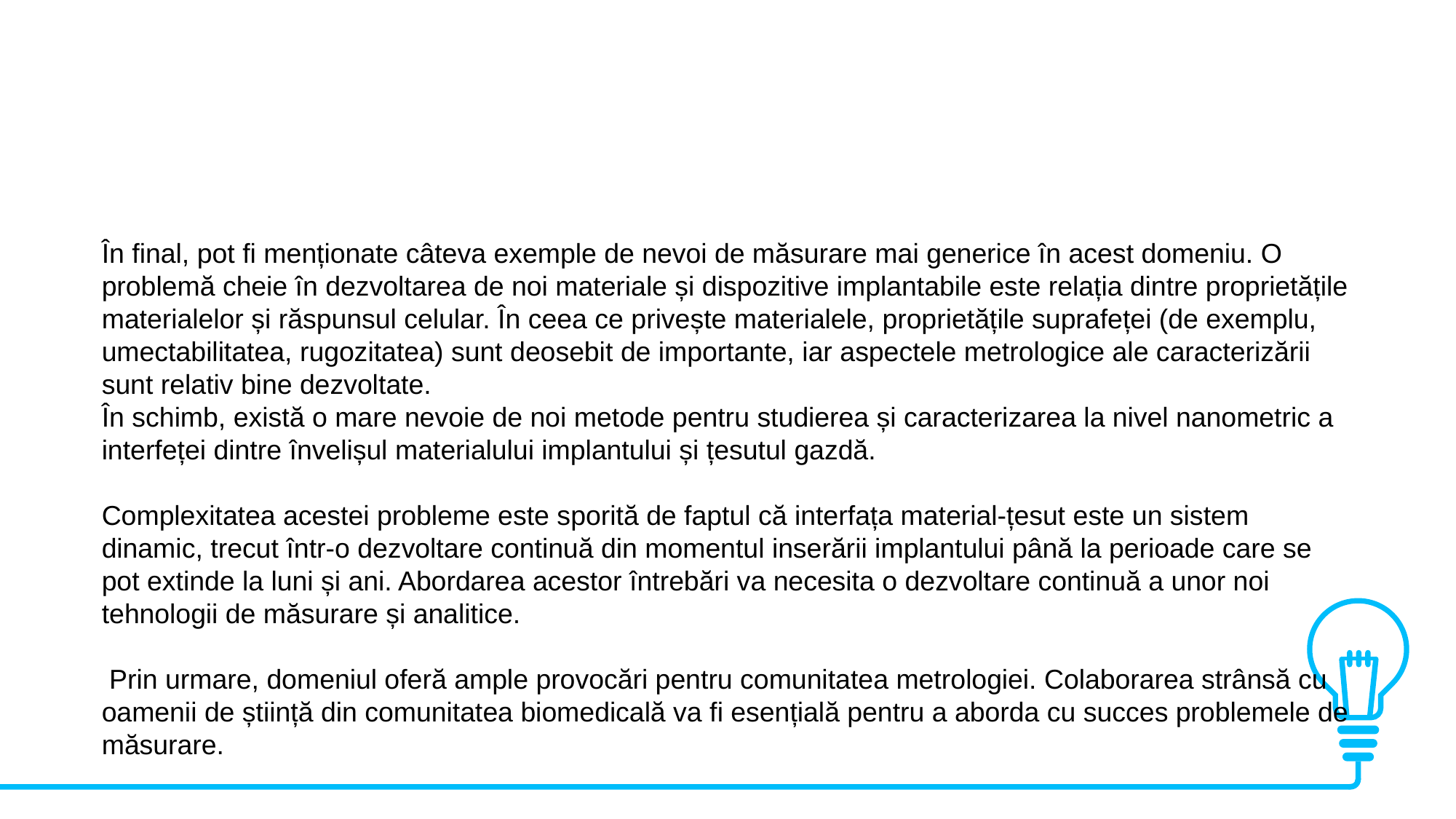

În final, pot fi menționate câteva exemple de nevoi de măsurare mai generice în acest domeniu. O problemă cheie în dezvoltarea de noi materiale și dispozitive implantabile este relația dintre proprietățile materialelor și răspunsul celular. În ceea ce privește materialele, proprietățile suprafeței (de exemplu, umectabilitatea, rugozitatea) sunt deosebit de importante, iar aspectele metrologice ale caracterizării sunt relativ bine dezvoltate.
În schimb, există o mare nevoie de noi metode pentru studierea și caracterizarea la nivel nanometric a interfeței dintre învelișul materialului implantului și țesutul gazdă.

Complexitatea acestei probleme este sporită de faptul că interfața material-țesut este un sistem dinamic, trecut într-o dezvoltare continuă din momentul inserării implantului până la perioade care se pot extinde la luni și ani. Abordarea acestor întrebări va necesita o dezvoltare continuă a unor noi tehnologii de măsurare și analitice.

 Prin urmare, domeniul oferă ample provocări pentru comunitatea metrologiei. Colaborarea strânsă cu oamenii de știință din comunitatea biomedicală va fi esențială pentru a aborda cu succes problemele de măsurare.